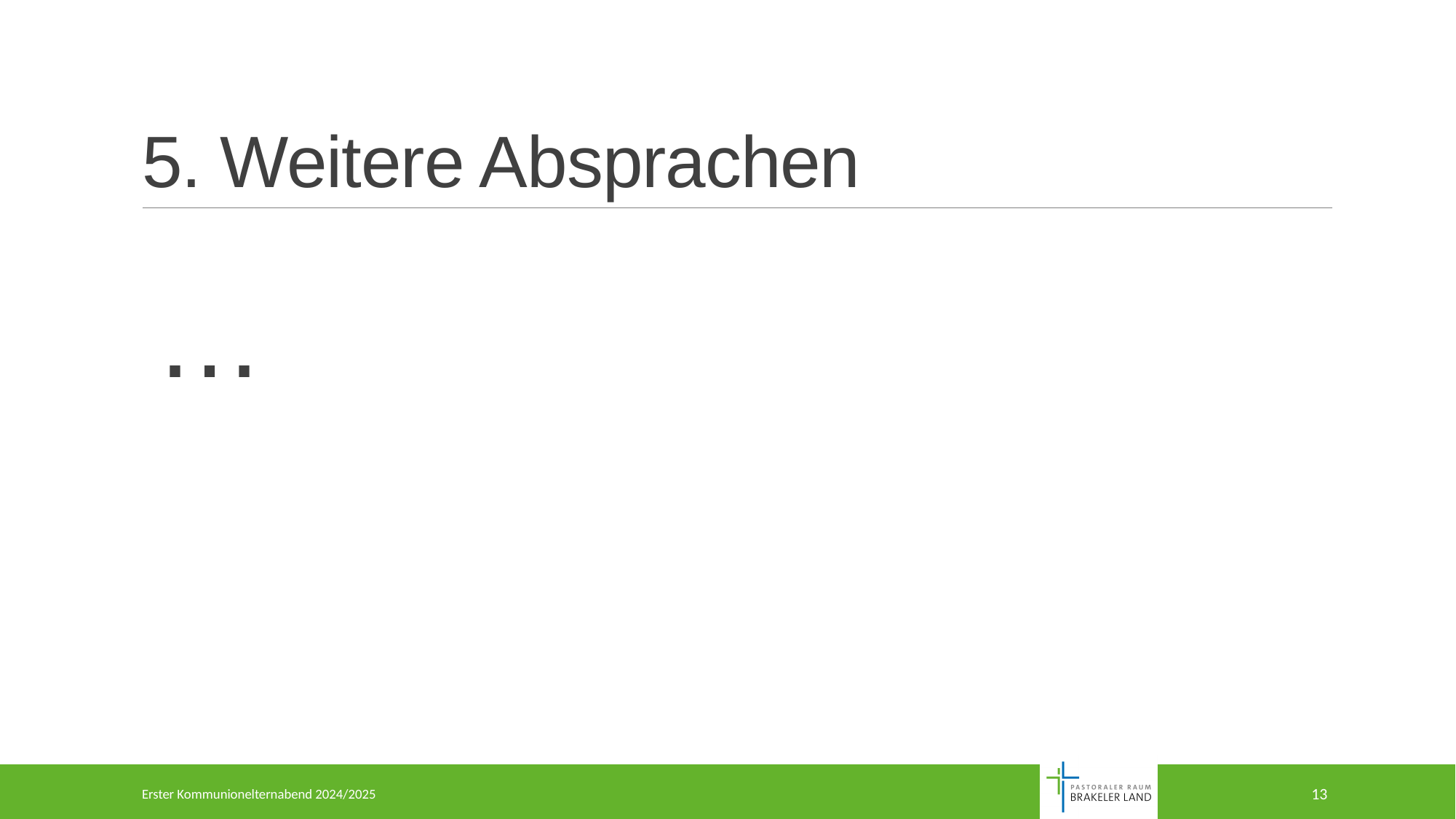

# 5. Weitere Absprachen

…
Erster Kommunionelternabend 2024/2025
13